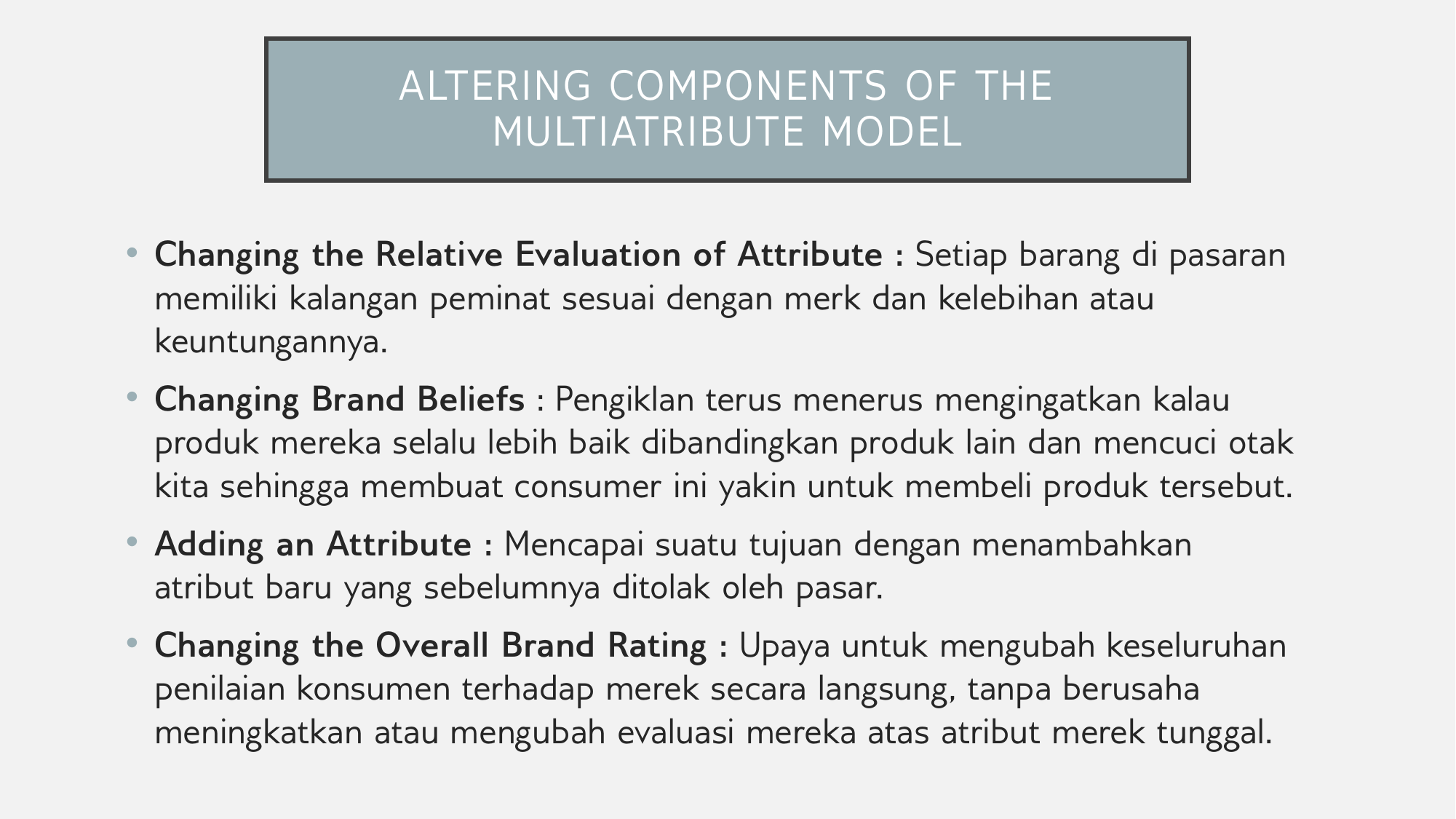

# Altering Components of The Multiatribute Model
Changing the Relative Evaluation of Attribute : Setiap barang di pasaran memiliki kalangan peminat sesuai dengan merk dan kelebihan atau keuntungannya.
Changing Brand Beliefs : Pengiklan terus menerus mengingatkan kalau produk mereka selalu lebih baik dibandingkan produk lain dan mencuci otak kita sehingga membuat consumer ini yakin untuk membeli produk tersebut.
Adding an Attribute : Mencapai suatu tujuan dengan menambahkan atribut baru yang sebelumnya ditolak oleh pasar.
Changing the Overall Brand Rating : Upaya untuk mengubah keseluruhan penilaian konsumen terhadap merek secara langsung, tanpa berusaha meningkatkan atau mengubah evaluasi mereka atas atribut merek tunggal.